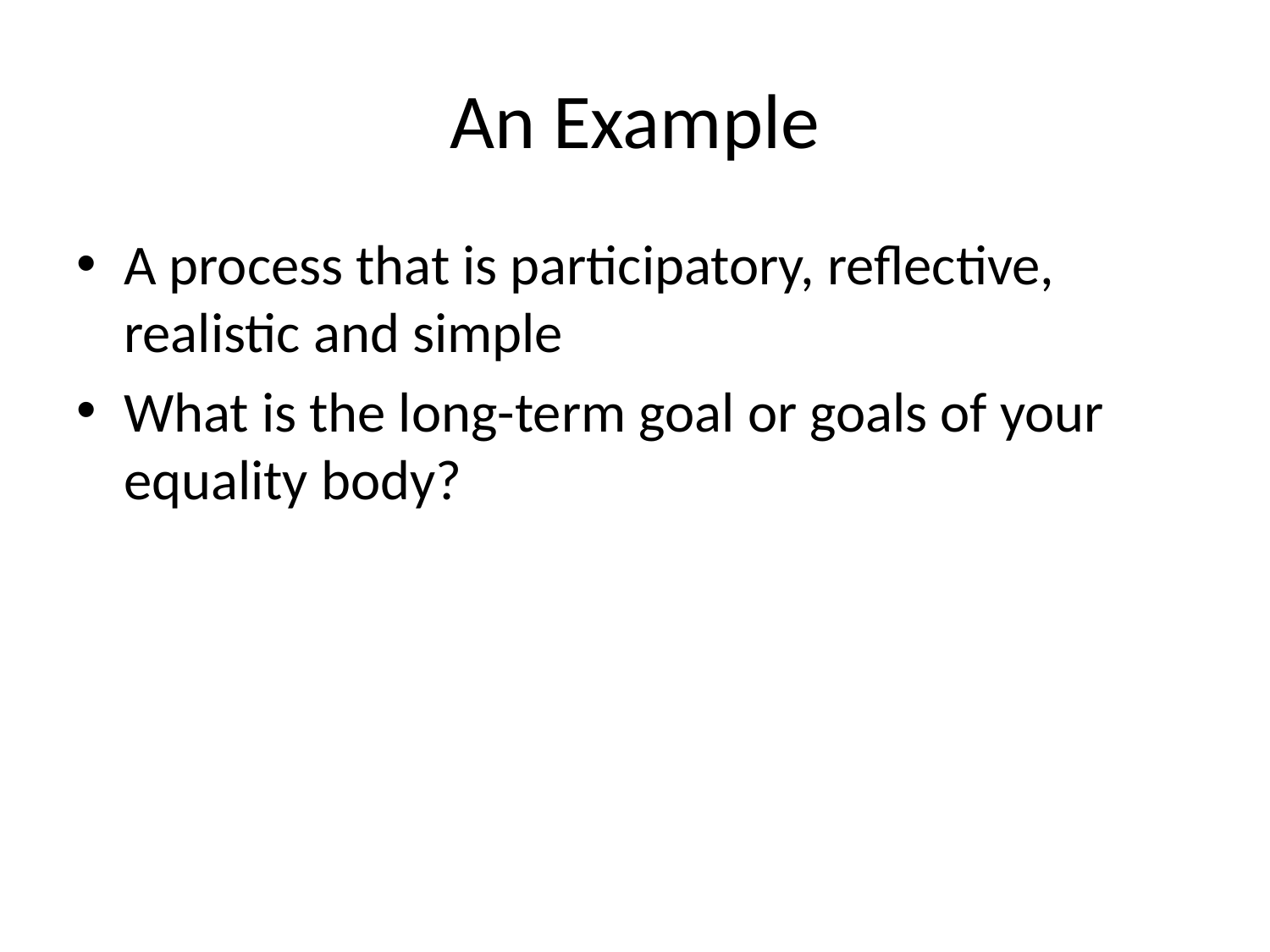

# An Example
A process that is participatory, reflective, realistic and simple
What is the long-term goal or goals of your equality body?